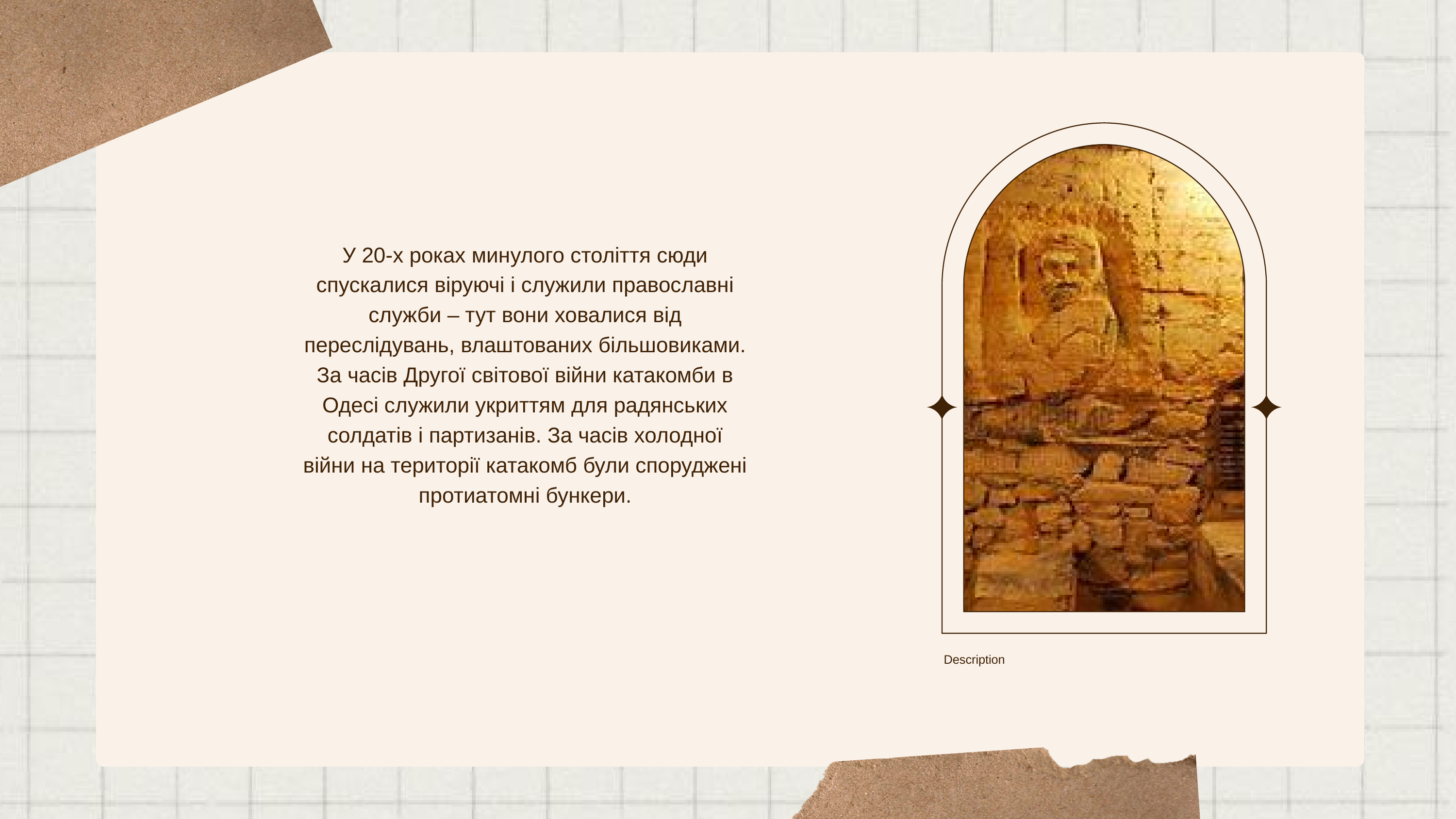

У 20-х роках минулого століття сюди спускалися віруючі і служили православні служби – тут вони ховалися від переслідувань, влаштованих більшовиками. За часів Другої світової війни катакомби в Одесі служили укриттям для радянських солдатів і партизанів. За часів холодної війни на території катакомб були споруджені протиатомні бункери.

Description